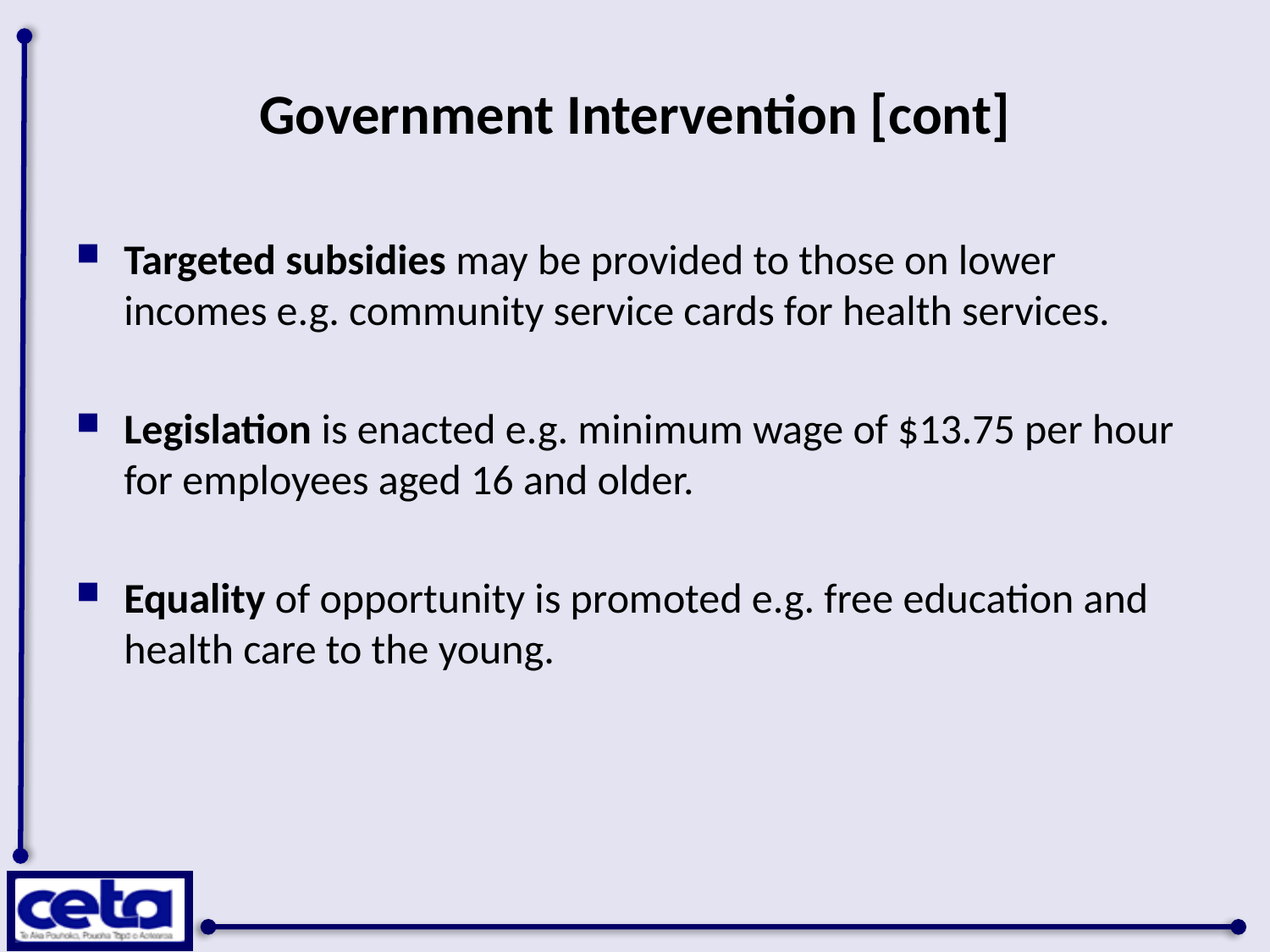

# Government Intervention [cont]
Targeted subsidies may be provided to those on lower incomes e.g. community service cards for health services.

Legislation is enacted e.g. minimum wage of $13.75 per hour for employees aged 16 and older.

Equality of opportunity is promoted e.g. free education and health care to the young.